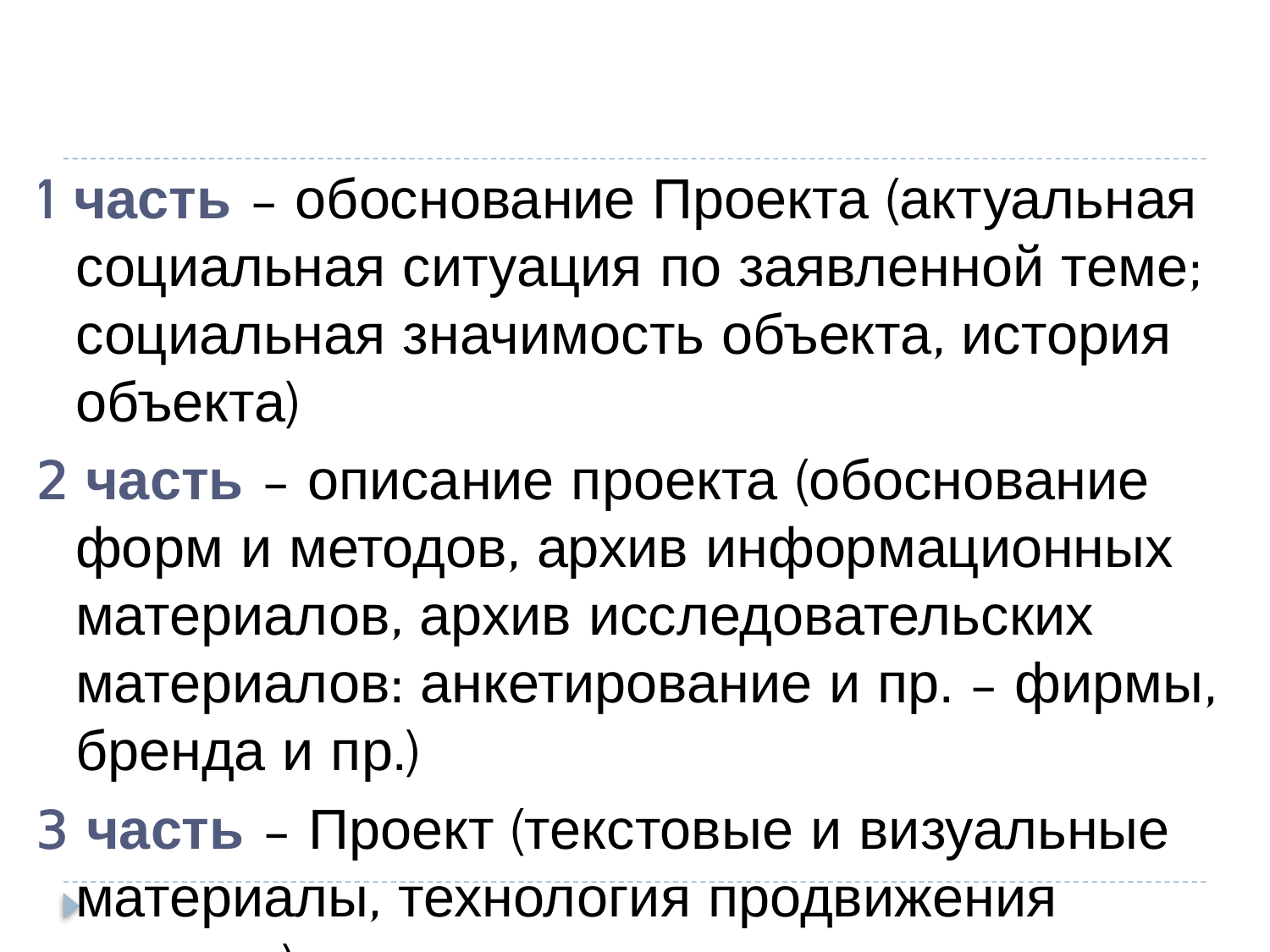

1 часть – обоснование Проекта (актуальная социальная ситуация по заявленной теме; социальная значимость объекта, история объекта)
2 часть – описание проекта (обоснование форм и методов, архив информационных материалов, архив исследовательских материалов: анкетирование и пр. – фирмы, бренда и пр.)
3 часть – Проект (текстовые и визуальные материалы, технология продвижения проекта)